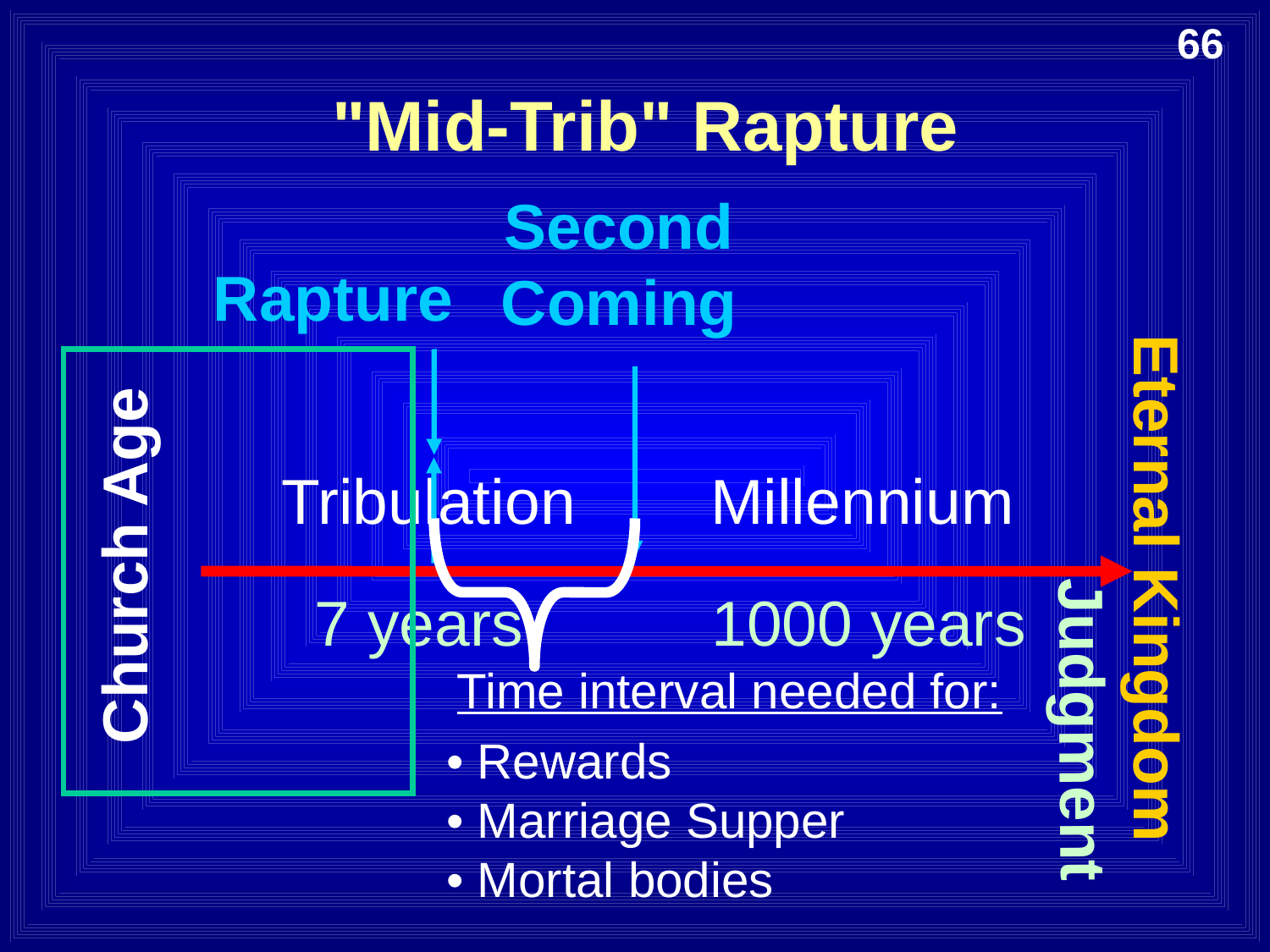

66
"Mid-Trib" Rapture
Second Coming
Rapture

Tribulation
Millennium

Church Age
Eternal Kingdom

7 years
1000 years
Time interval needed for:
Judgment
• Rewards
• Marriage Supper
• Mortal bodies